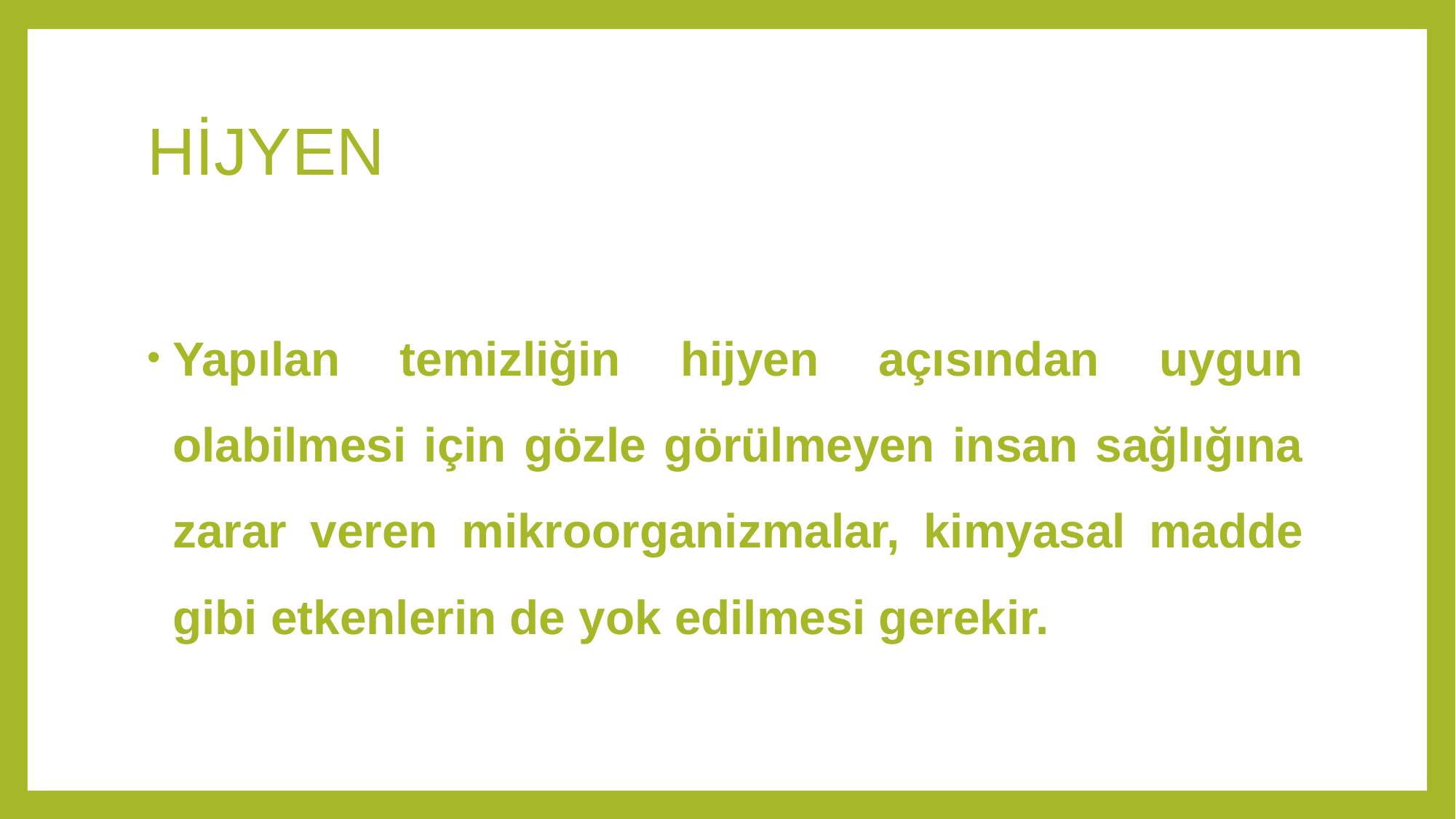

# HİJYEN

Yapılan temizliğin hijyen açısından uygun olabilmesi için gözle görülmeyen insan sağlığına zarar veren mikroorganizmalar, kimyasal madde gibi etkenlerin de yok edilmesi gerekir.